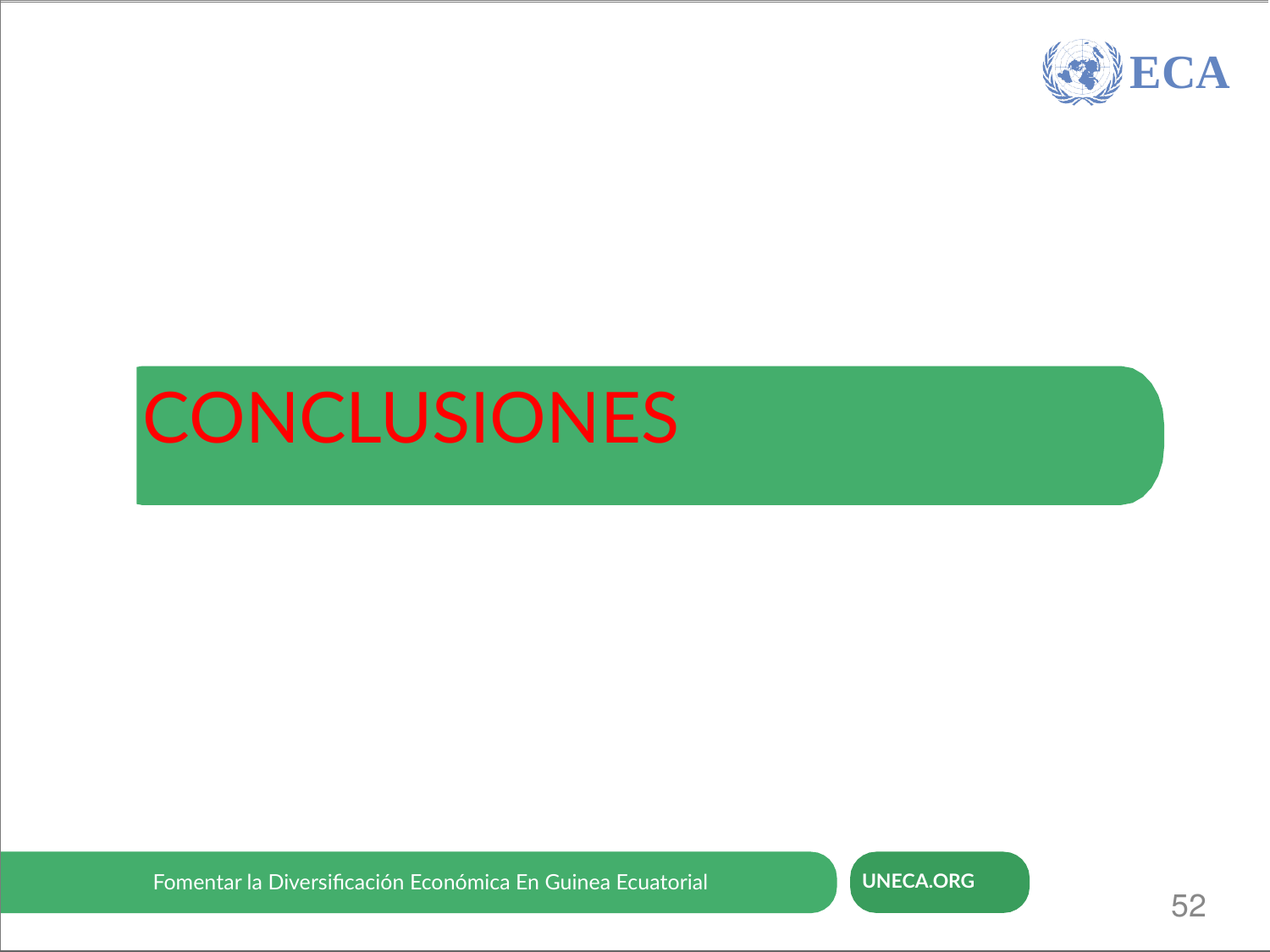

Economic Diversification through ReFuente-based and trade-induced Industrialation

ECA
CONCLUSIONES

Fomentar la Diversificación Económica En Guinea Ecuatorial
UNECA.ORG
52